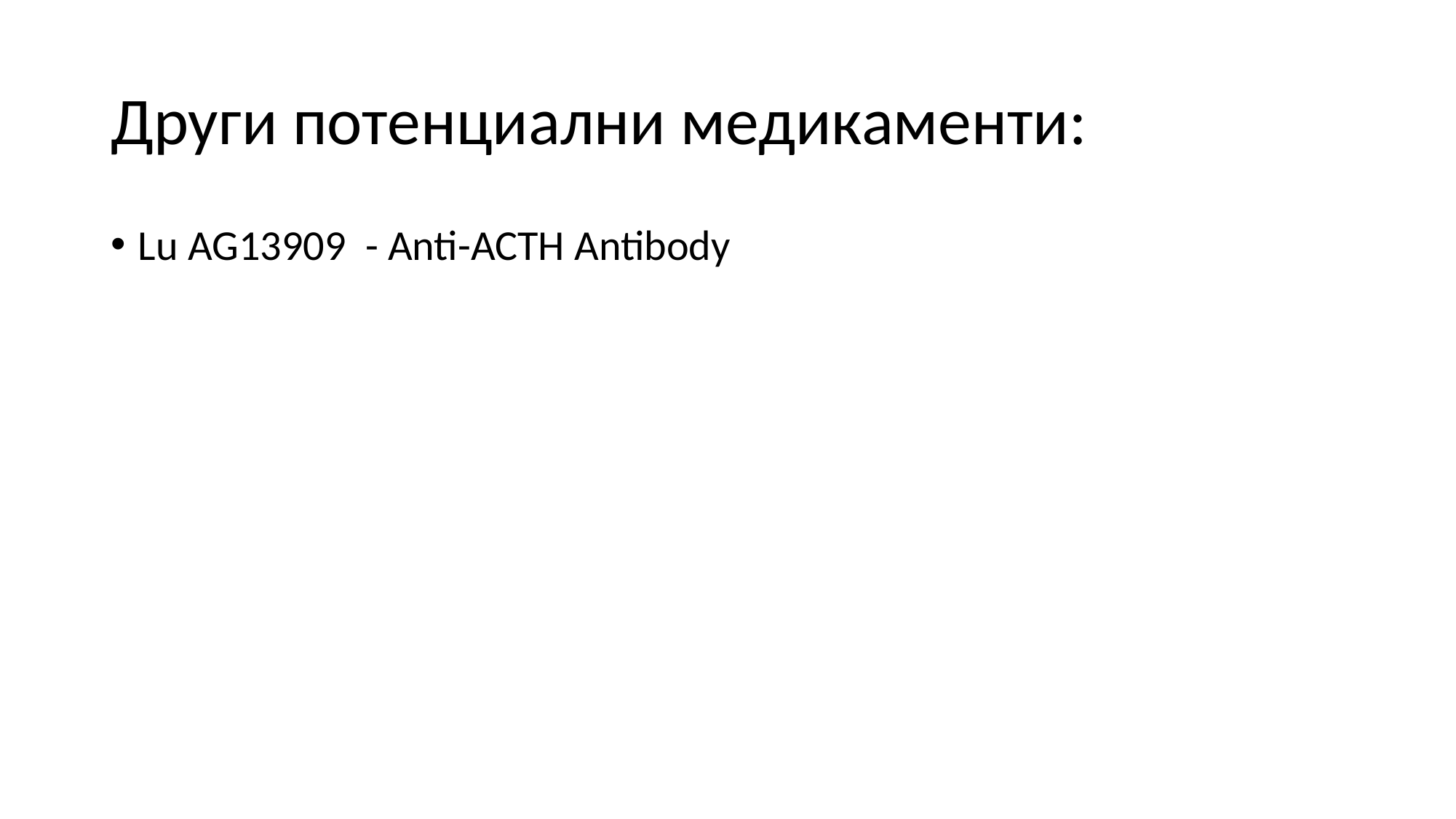

# Други потенциални медикаменти:
Lu AG13909  - Anti-ACTH Antibody